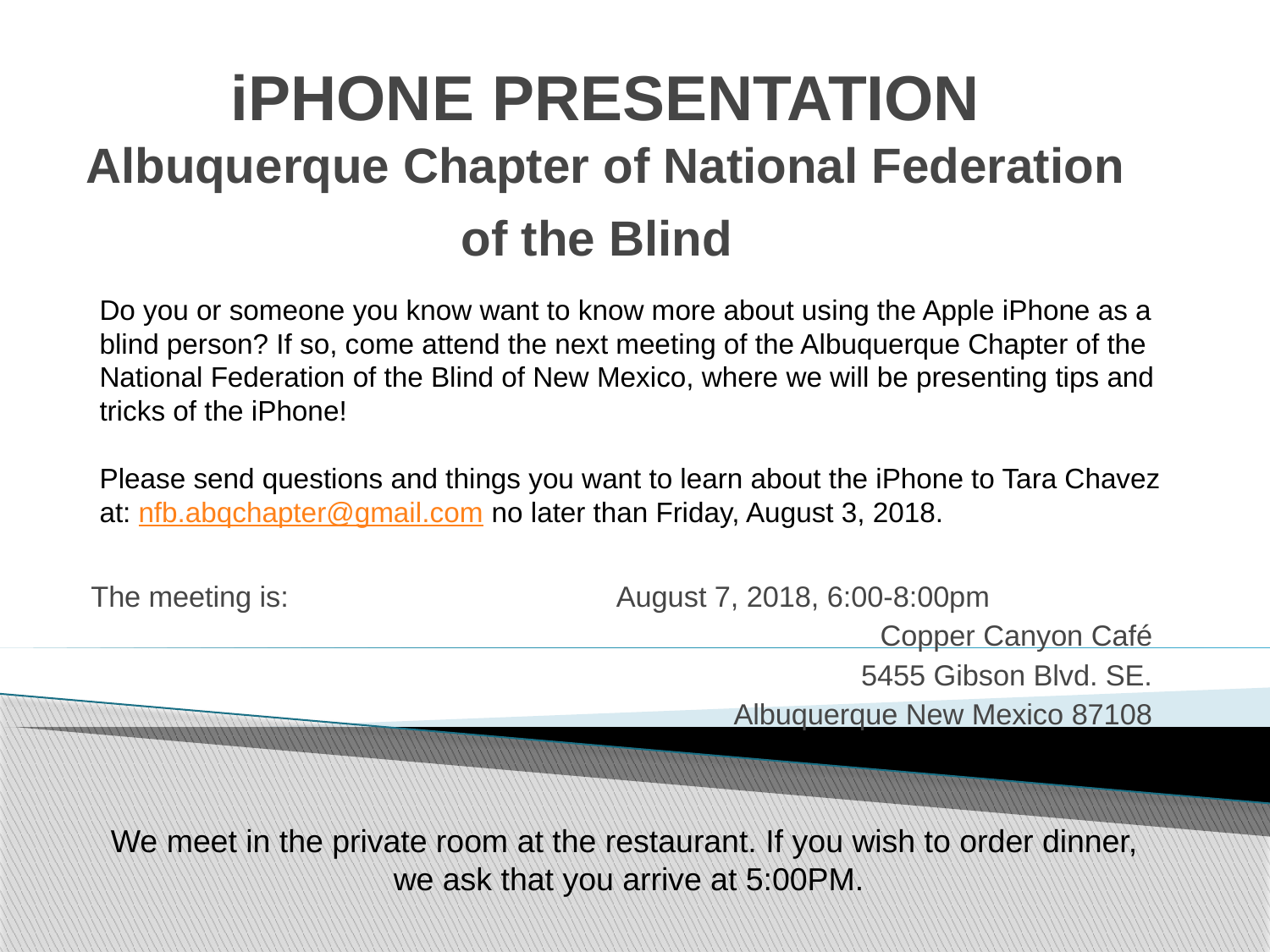

# iphone PRESENTATION Albuquerque Chapter of National Federation of the Blind
Do you or someone you know want to know more about using the Apple iPhone as a blind person? If so, come attend the next meeting of the Albuquerque Chapter of the National Federation of the Blind of New Mexico, where we will be presenting tips and tricks of the iPhone!

Please send questions and things you want to learn about the iPhone to Tara Chavez at: nfb.abqchapter@gmail.com no later than Friday, August 3, 2018.
The meeting is:                                         August 7, 2018, 6:00-8:00pm
Copper Canyon Café
5455 Gibson Blvd. SE.
Albuquerque New Mexico 87108

We meet in the private room at the restaurant. If you wish to order dinner,
 we ask that you arrive at 5:00PM.